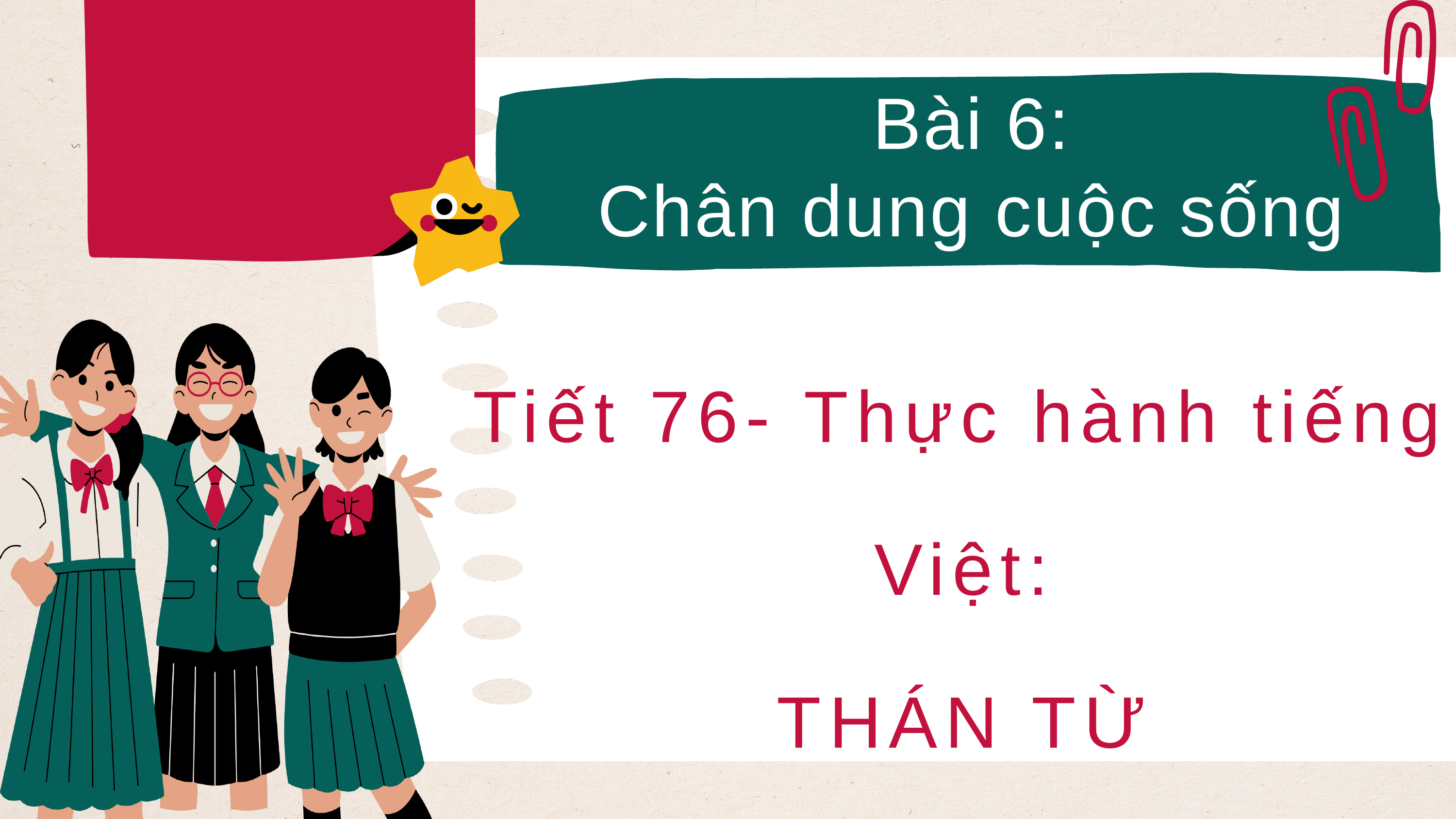

Bài 6:
Chân dung cuộc sống

Tiết 76- Thực hành tiếng Việt:
THÁN TỪ